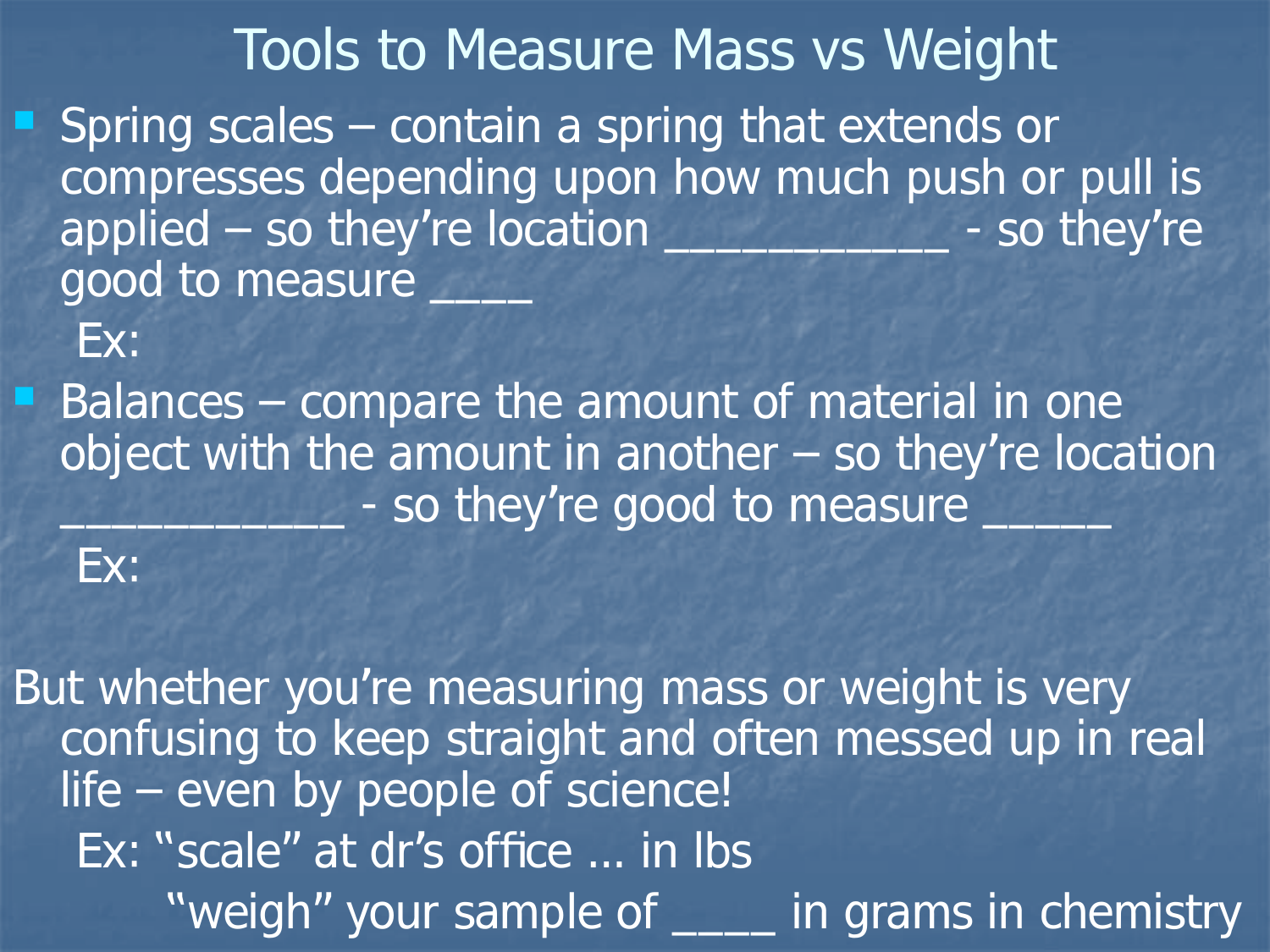

# Tools to Measure Mass vs Weight
Spring scales – contain a spring that extends or compresses depending upon how much push or pull is applied – so they’re location ___________ - so they’re good to measure ____
Ex:
Balances – compare the amount of material in one object with the amount in another – so they’re location ___________ - so they’re good to measure _____
Ex:

But whether you’re measuring mass or weight is very confusing to keep straight and often messed up in real life – even by people of science!
Ex: “scale” at dr’s office … in lbs
  “weigh” your sample of ____ in grams in chemistry